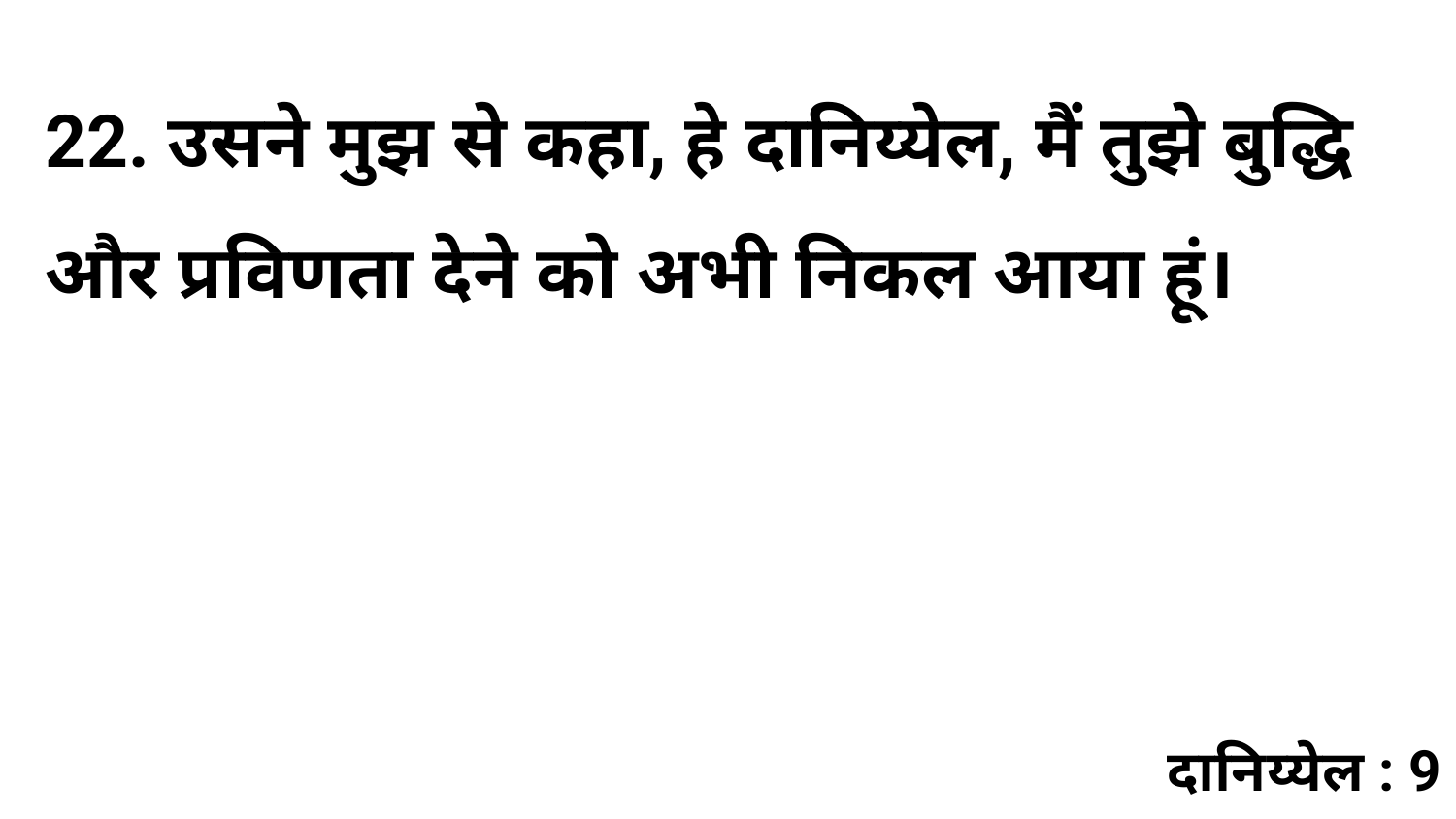

22. उसने मुझ से कहा, हे दानिय्येल, मैं तुझे बुद्धि और प्रविणता देने को अभी निकल आया हूं।
दानिय्येल : 9